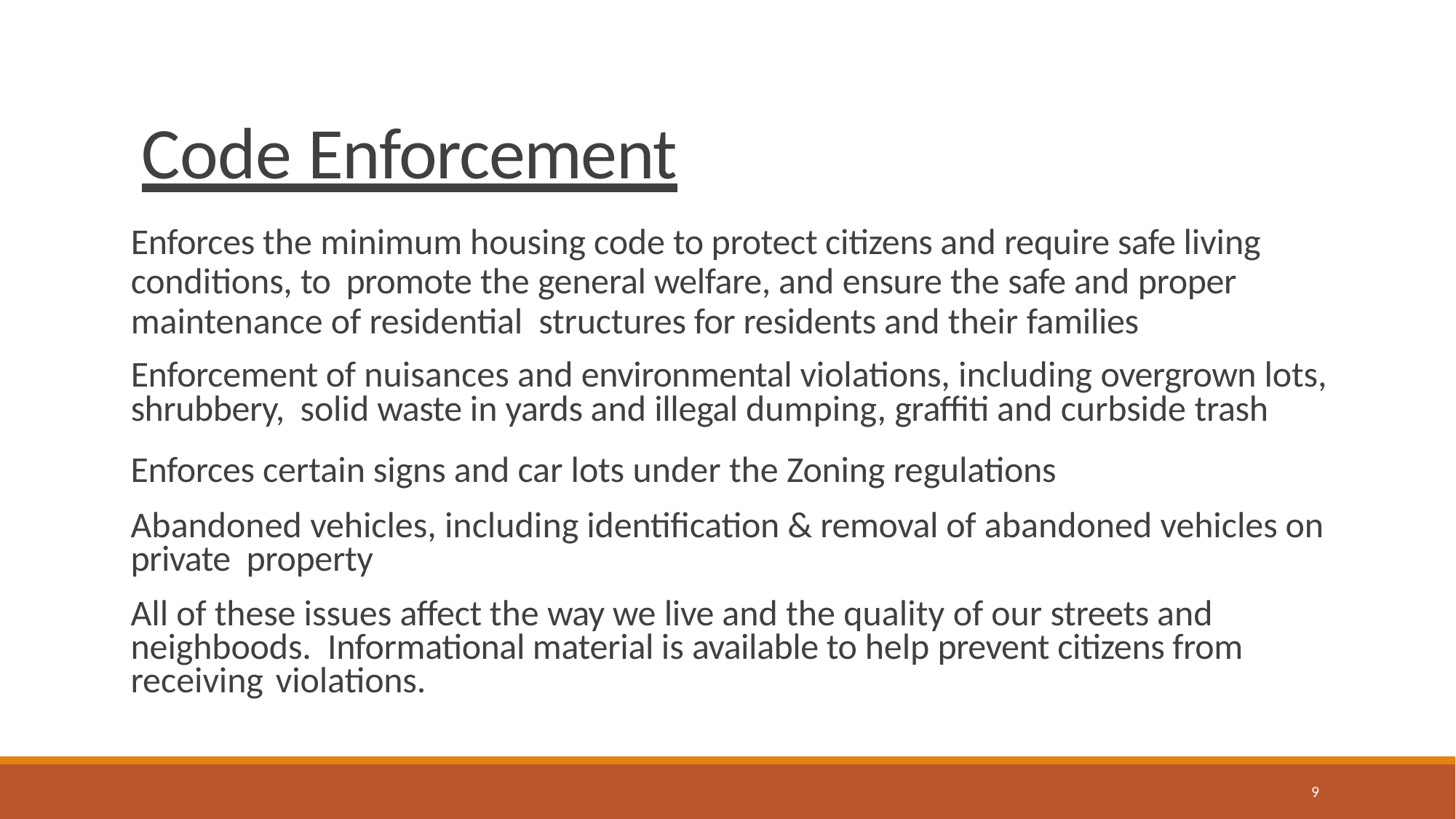

# Code Enforcement
Enforces the minimum housing code to protect citizens and require safe living conditions, to  promote the general welfare, and ensure the safe and proper maintenance of residential  structures for residents and their families
Enforcement of nuisances and environmental violations, including overgrown lots, shrubbery,  solid waste in yards and illegal dumping, graffiti and curbside trash
Enforces certain signs and car lots under the Zoning regulations
Abandoned vehicles, including identification & removal of abandoned vehicles on private  property
All of these issues affect the way we live and the quality of our streets and neighboods.  Informational material is available to help prevent citizens from receiving violations.
9